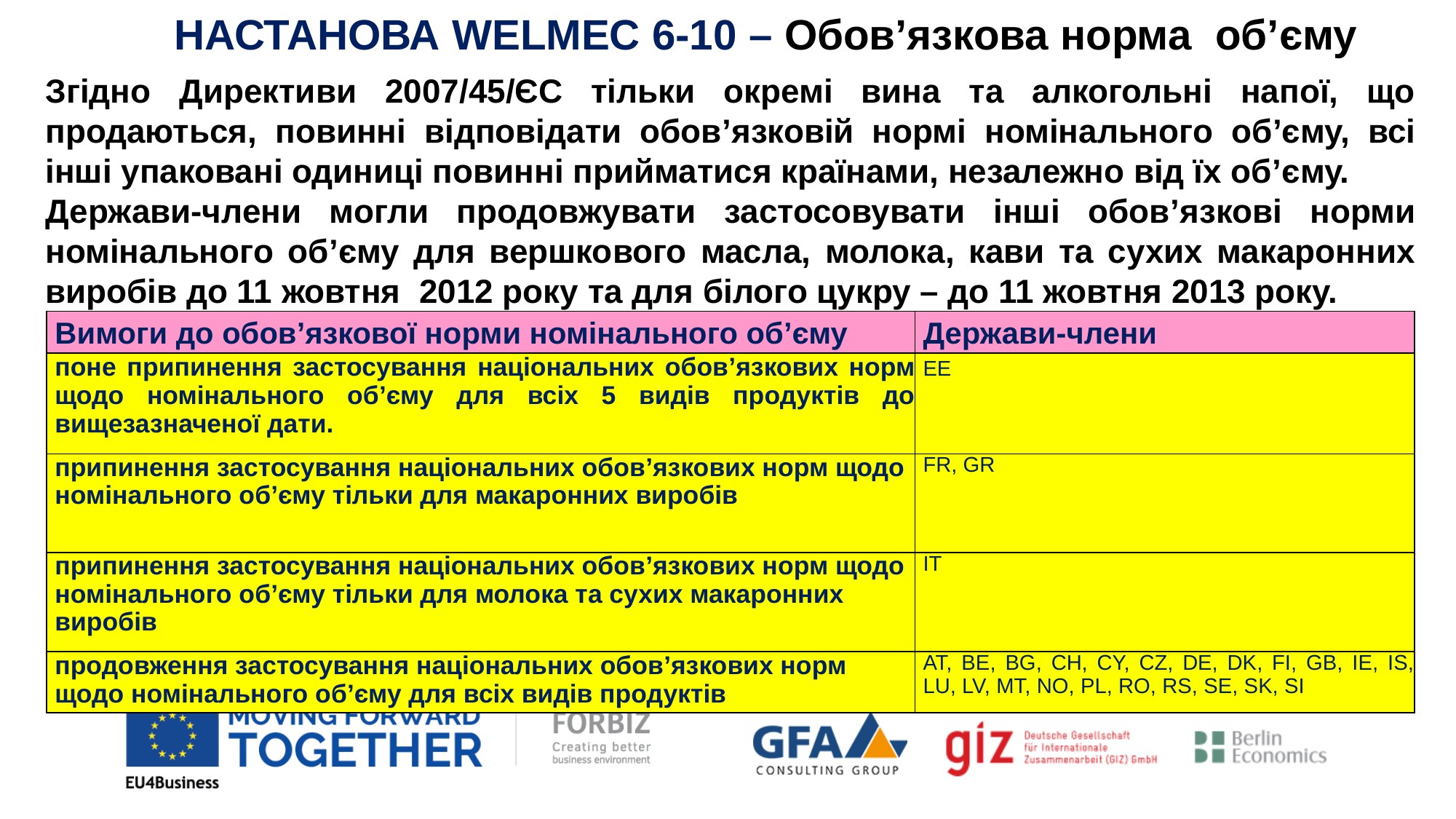

НАСТАНОВА WELMEC 6-10 – Обов’язкова норма  об’єму
Згідно Директиви 2007/45/ЄС тільки окремі вина та алкогольні напої, що продаються, повинні відповідати обов’язковій нормі номінального об’єму, всі інші упаковані одиниці повинні прийматися країнами, незалежно від їх об’єму.
Держави-члени могли продовжувати застосовувати інші обов’язкові норми номінального об’єму для вершкового масла, молока, кави та сухих макаронних виробів до 11 жовтня  2012 року та для білого цукру – до 11 жовтня 2013 року.
| Вимоги до обов’язкової норми номінального об’єму | Держави-члени |
| --- | --- |
| поне припинення застосування національних обов’язкових норм щодо номінального об’єму для всіх 5 видів продуктів до вищезазначеної дати. | EE |
| припинення застосування національних обов’язкових норм щодо номінального об’єму тільки для макаронних виробів | FR, GR |
| припинення застосування національних обов’язкових норм щодо номінального об’єму тільки для молока та сухих макаронних виробів | IT |
| продовження застосування національних обов’язкових норм щодо номінального об’єму для всіх видів продуктів | AT, BE, BG, CH, CY, CZ, DE, DK, FI, GB, IE, IS, LU, LV, MT, NO, PL, RO, RS, SE, SK, SI |